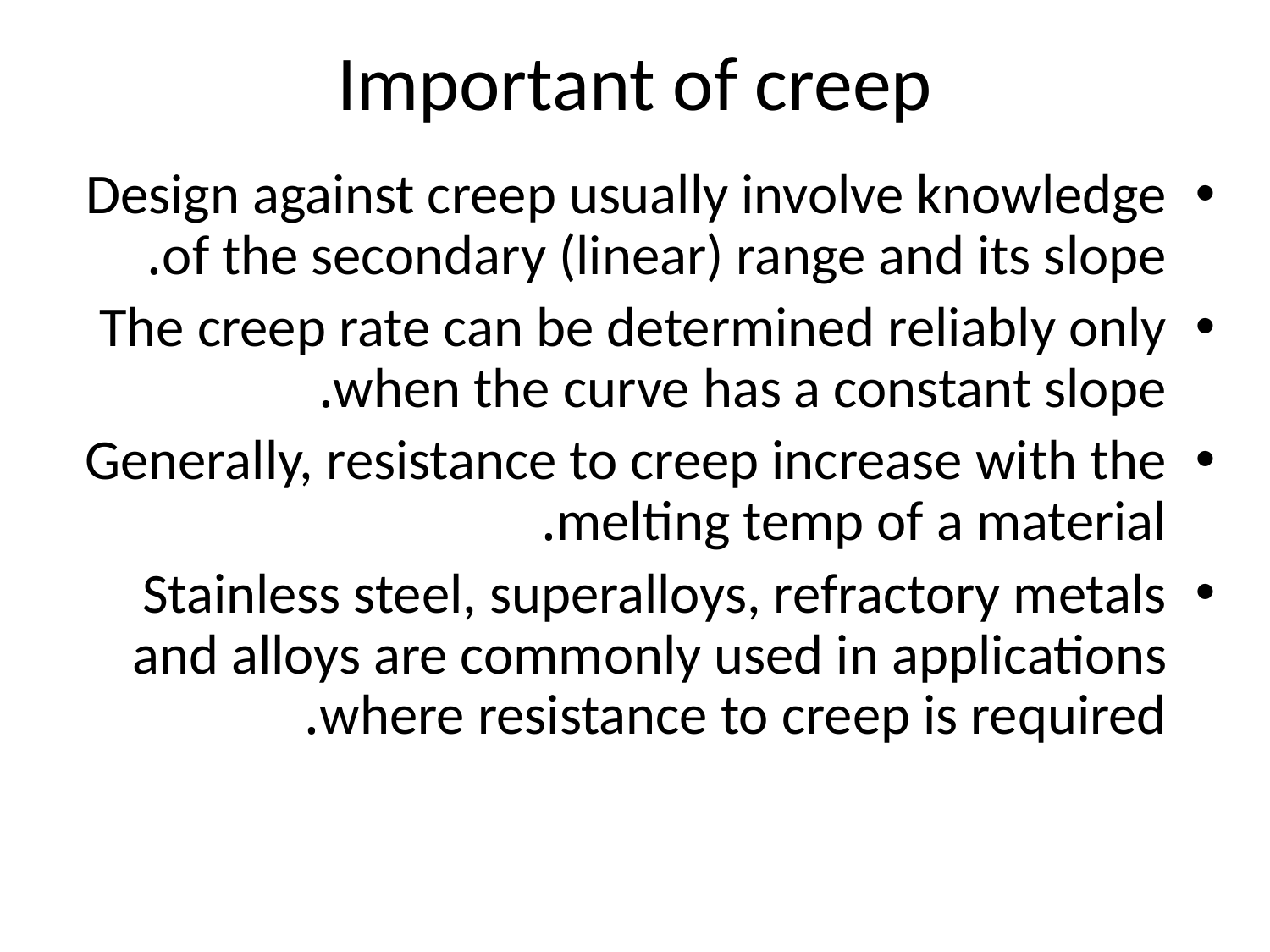

# Important of creep
Design against creep usually involve knowledge of the secondary (linear) range and its slope.
The creep rate can be determined reliably only when the curve has a constant slope.
Generally, resistance to creep increase with the melting temp of a material.
Stainless steel, superalloys, refractory metals and alloys are commonly used in applications where resistance to creep is required.